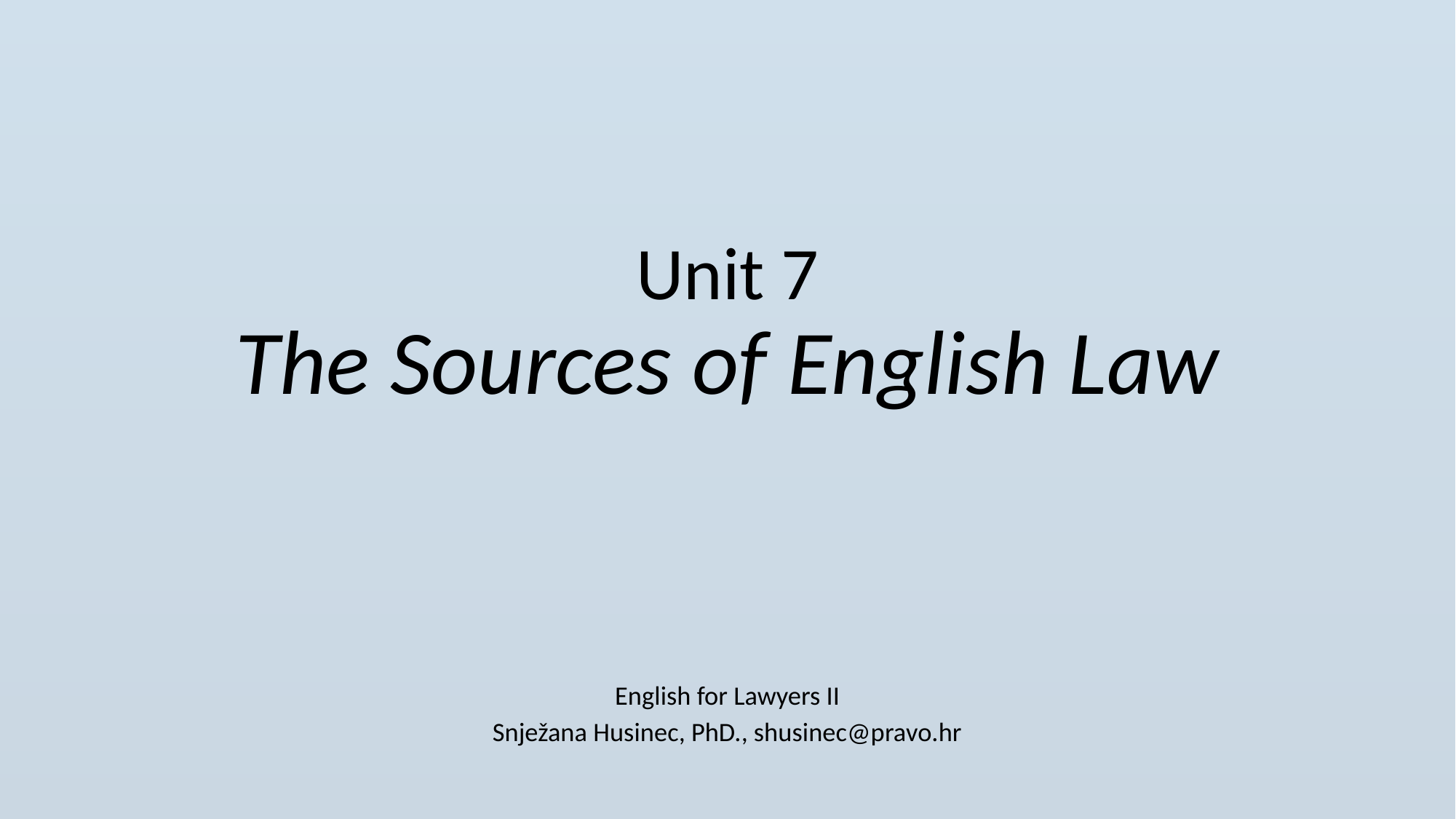

# Unit 7 The Sources of English Law

English for Lawyers II
Snježana Husinec, PhD., shusinec@pravo.hr